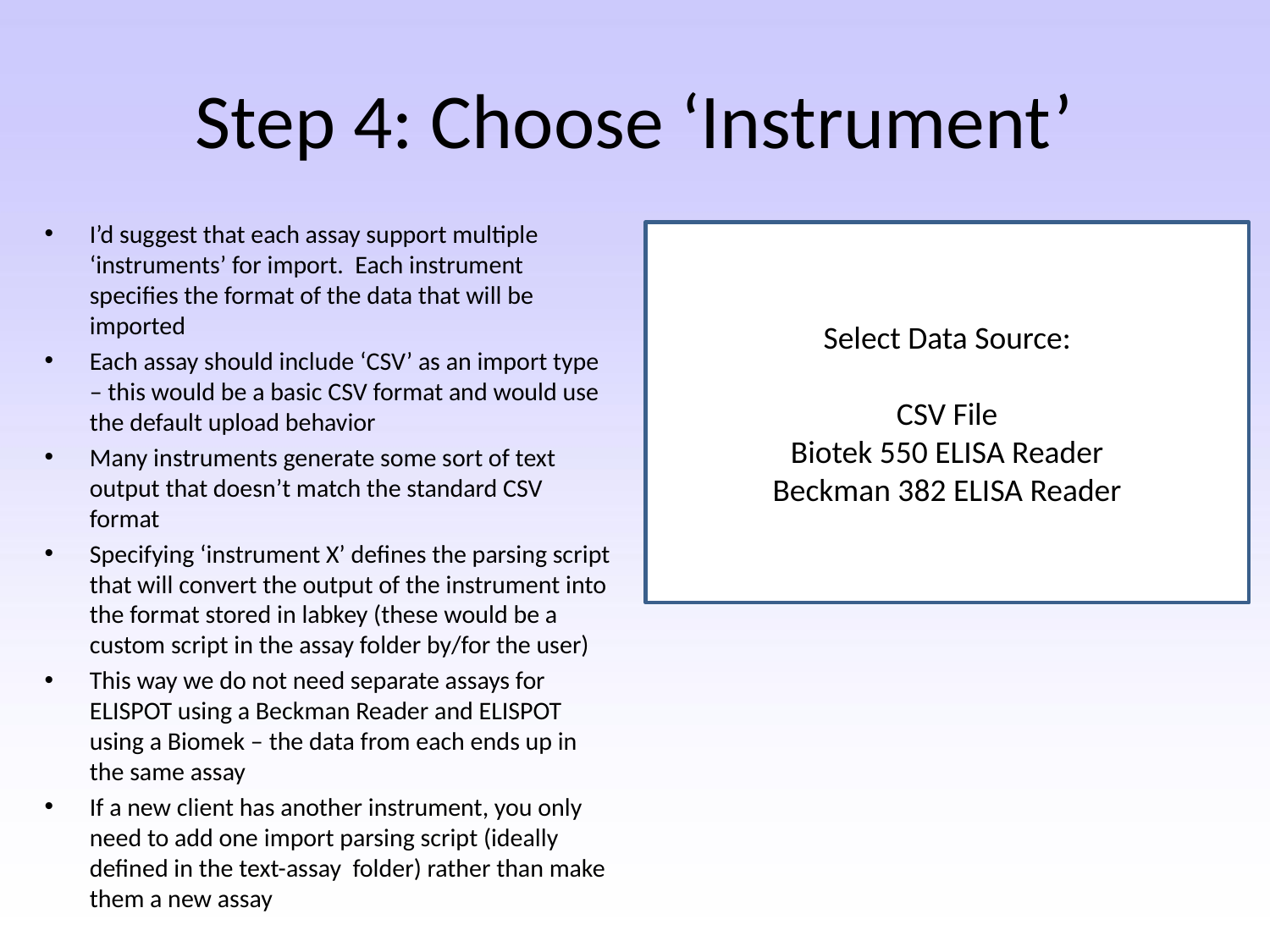

# Step 4: Choose ‘Instrument’
I’d suggest that each assay support multiple ‘instruments’ for import.  Each instrument specifies the format of the data that will be imported
Each assay should include ‘CSV’ as an import type – this would be a basic CSV format and would use the default upload behavior
Many instruments generate some sort of text output that doesn’t match the standard CSV format
Specifying ‘instrument X’ defines the parsing script that will convert the output of the instrument into the format stored in labkey (these would be a custom script in the assay folder by/for the user)
This way we do not need separate assays for ELISPOT using a Beckman Reader and ELISPOT using a Biomek – the data from each ends up in the same assay
If a new client has another instrument, you only need to add one import parsing script (ideally defined in the text-assay  folder) rather than make them a new assay
Select Data Source:

CSV File
Biotek 550 ELISA Reader
Beckman 382 ELISA Reader